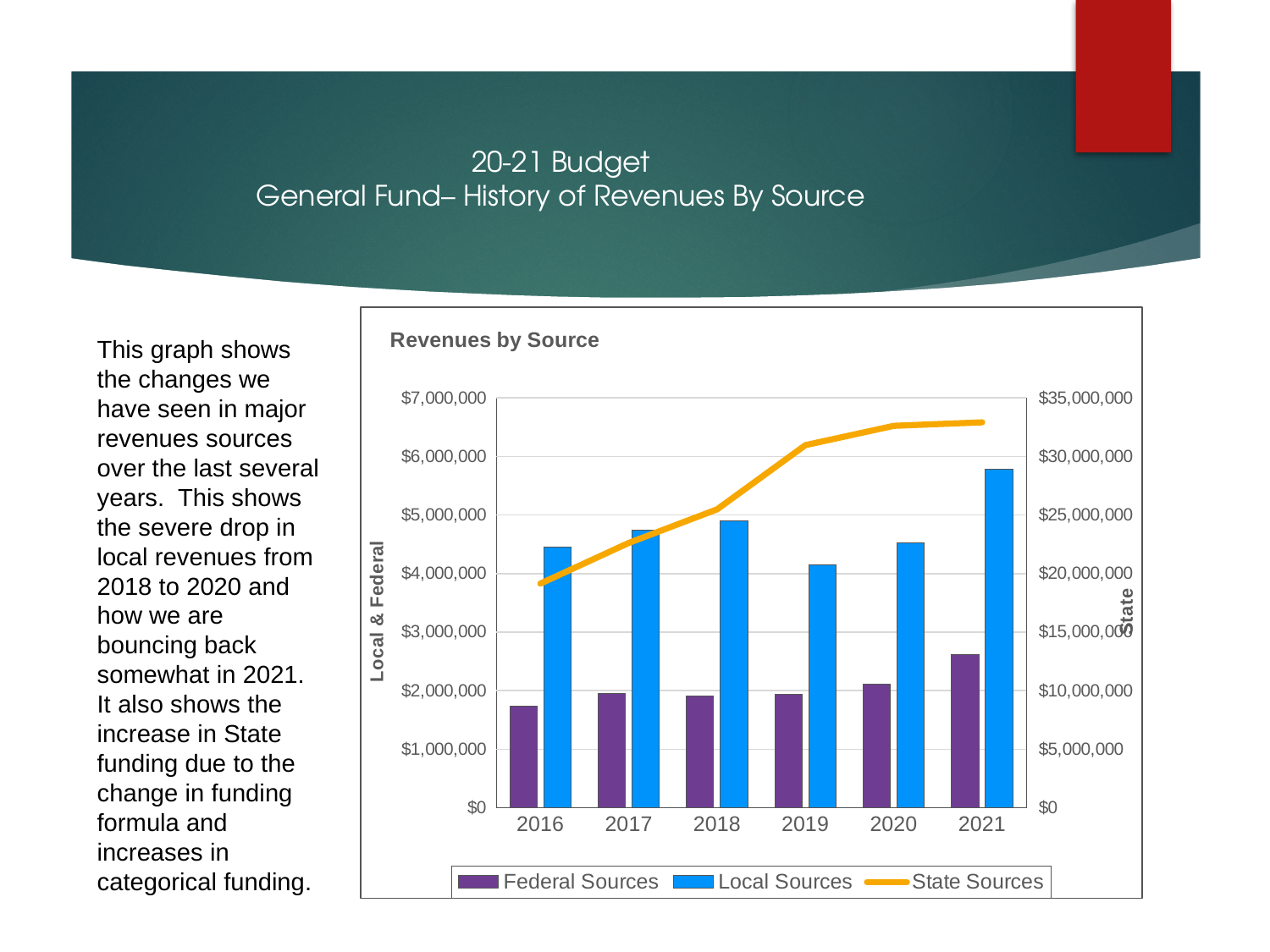

# 20-21 Budget General Fund– History of Revenues By Source

### Chart: Revenues by Source

| Category | Federal Sources | Local Sources | State Sources |
|---|---|---|---|
| 2016 | 1740832.3099999998 | 4459023.63 | 19140478.240000002 |
| 2017 | 1956659.6900000002 | 4739437.68 | 22611590.759999998 |
| 2018 | 1911945.82 | 4906923.029999999 | 25482527.96 |
| 2019 | 1938051.95 | 4143347.21 | 30964391.39 |
| 2020 | 2115095.0 | 4529276.0 | 32615789.0 |
| 2021 | 2611049.99 | 5781673.01 | 32911575.0 |
This graph shows the changes we have seen in major revenues sources over the last several years.  This shows the severe drop in local revenues from 2018 to 2020 and how we are bouncing back somewhat in 2021.  It also shows the increase in State funding due to the change in funding formula and increases in categorical funding.